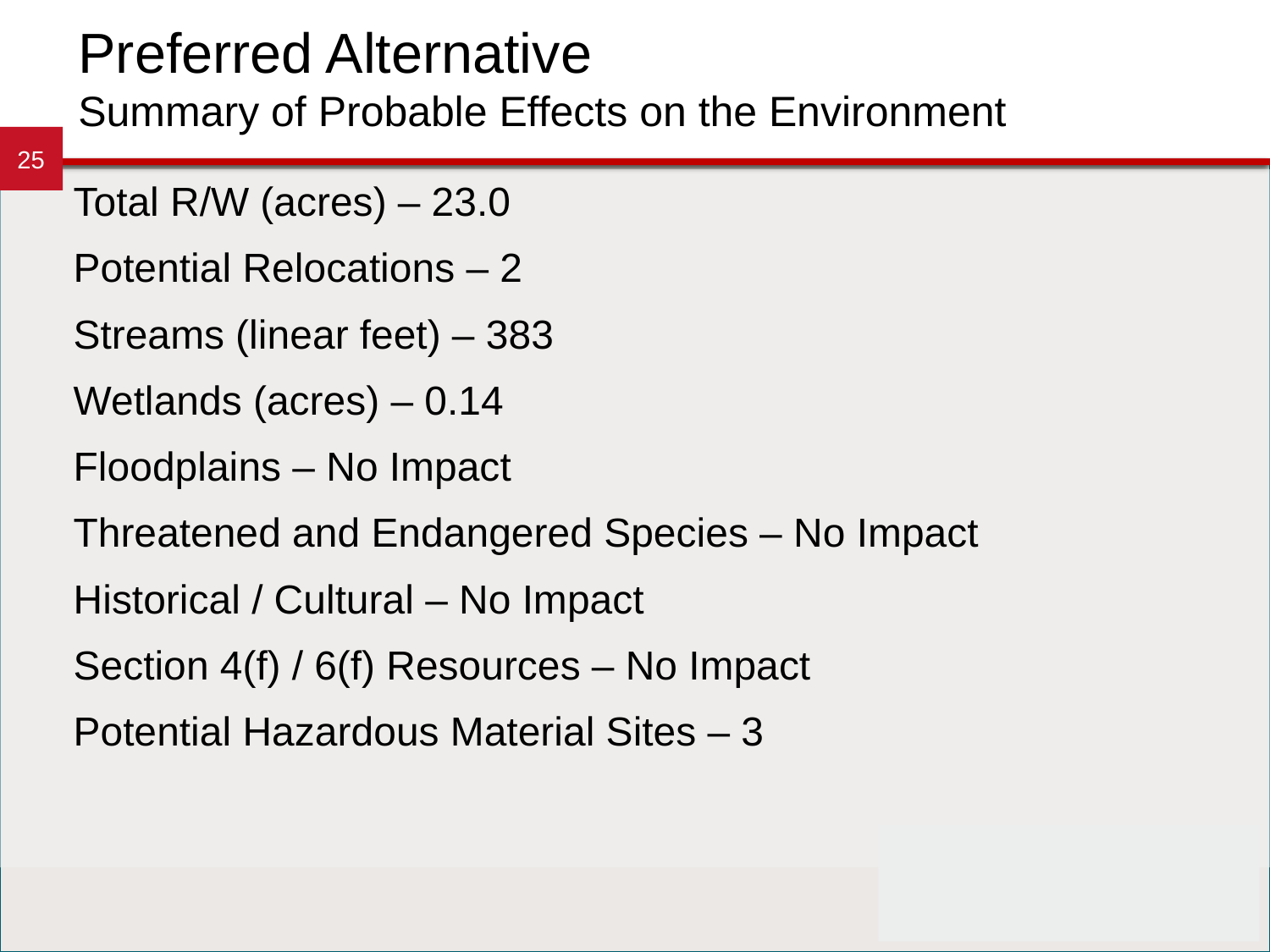

Preferred Alternative
Summary of Probable Effects on the Environment
25
  Total R/W (acres) – 23.0
  Potential Relocations – 2
  Streams (linear feet) – 383
  Wetlands (acres) – 0.14
  Floodplains – No Impact
  Threatened and Endangered Species – No Impact
  Historical / Cultural – No Impact
  Section 4(f) / 6(f) Resources – No Impact
  Potential Hazardous Material Sites – 3